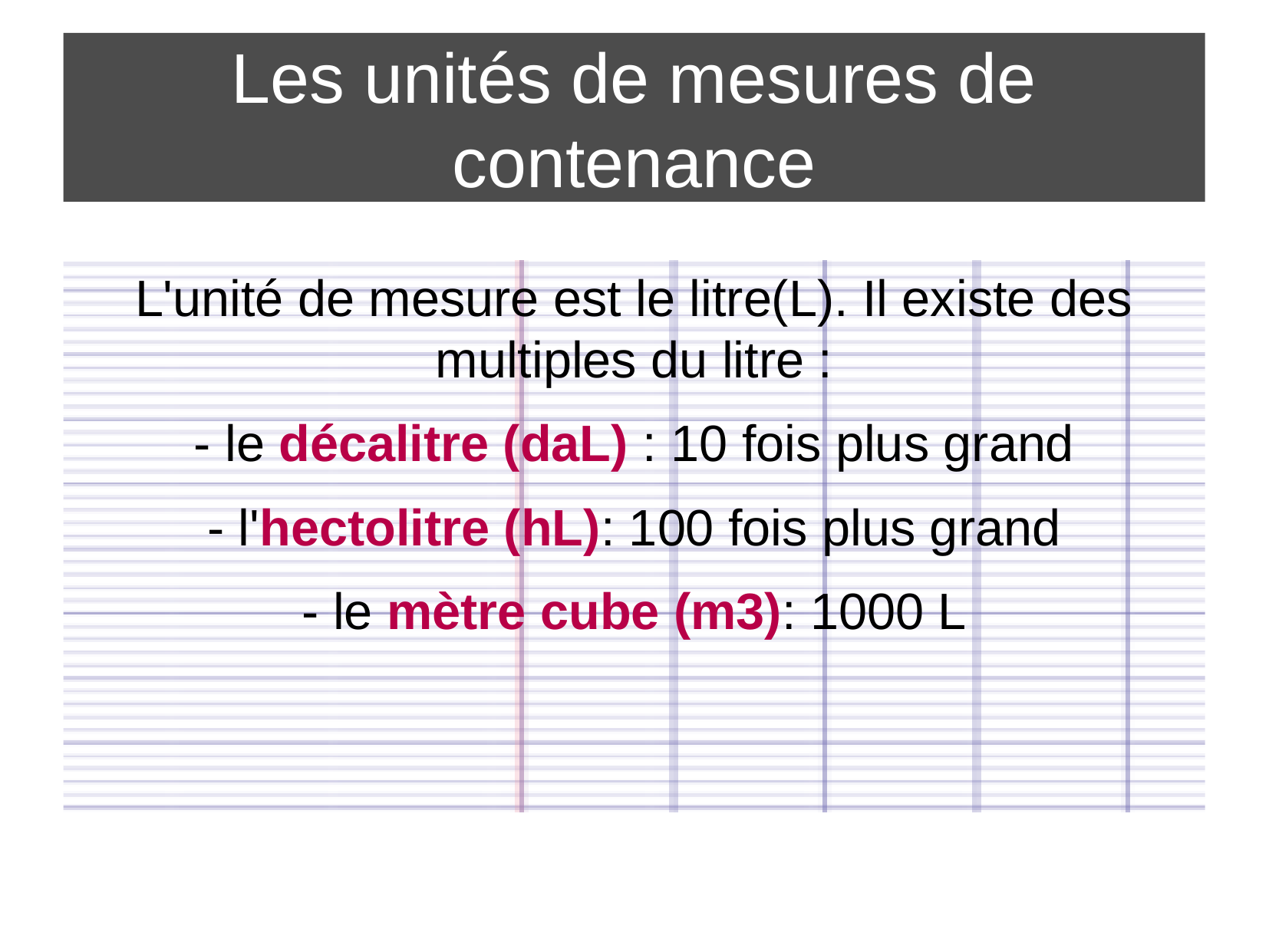

Les unités de mesures de contenance
L'unité de mesure est le litre(L). Il existe des multiples du litre :
- le décalitre (daL) : 10 fois plus grand
- l'hectolitre (hL): 100 fois plus grand
- le mètre cube (m3): 1000 L